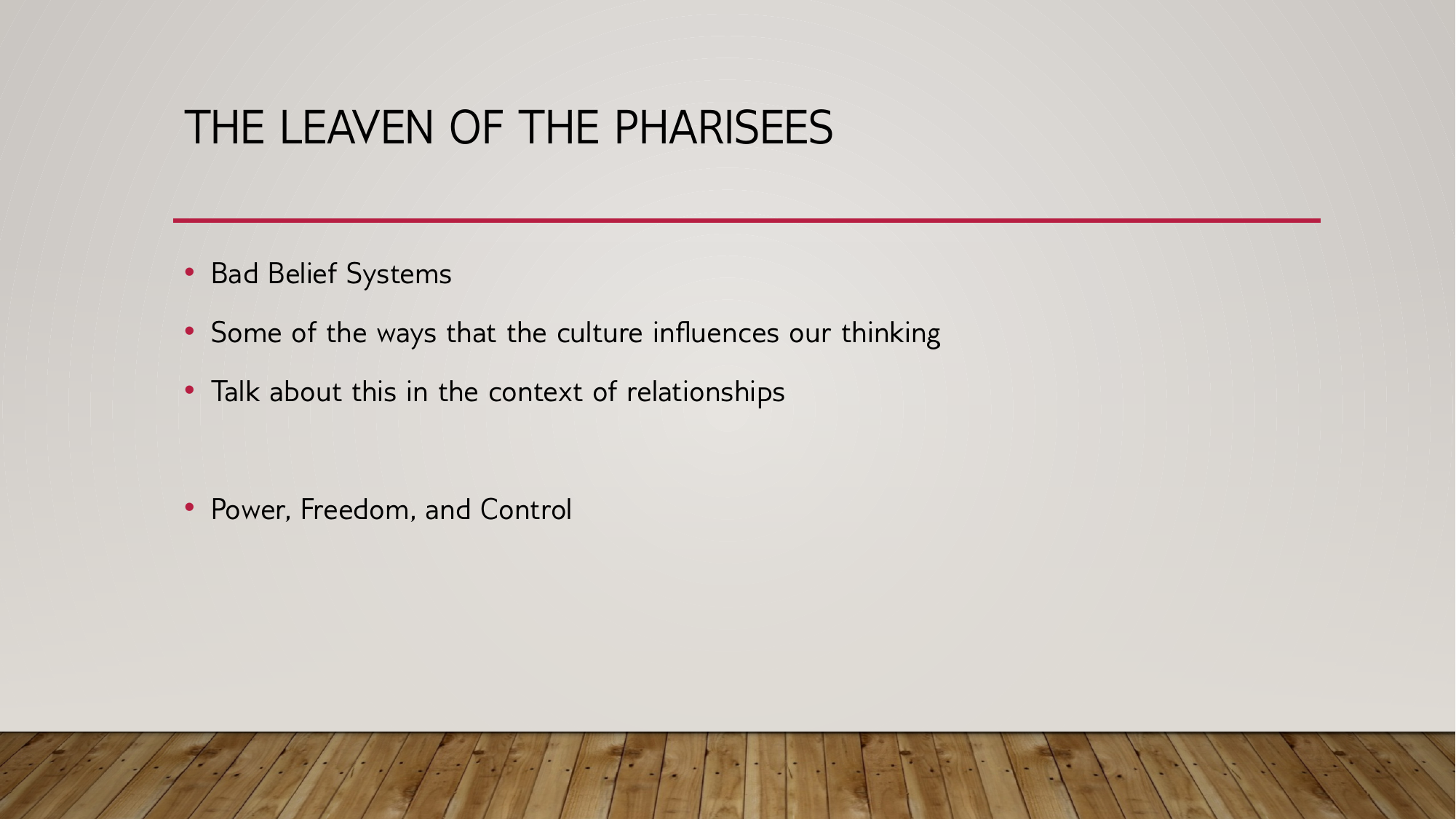

# The leaven of the Pharisees
Bad Belief Systems
Some of the ways that the culture influences our thinking
Talk about this in the context of relationships

Power, Freedom, and Control